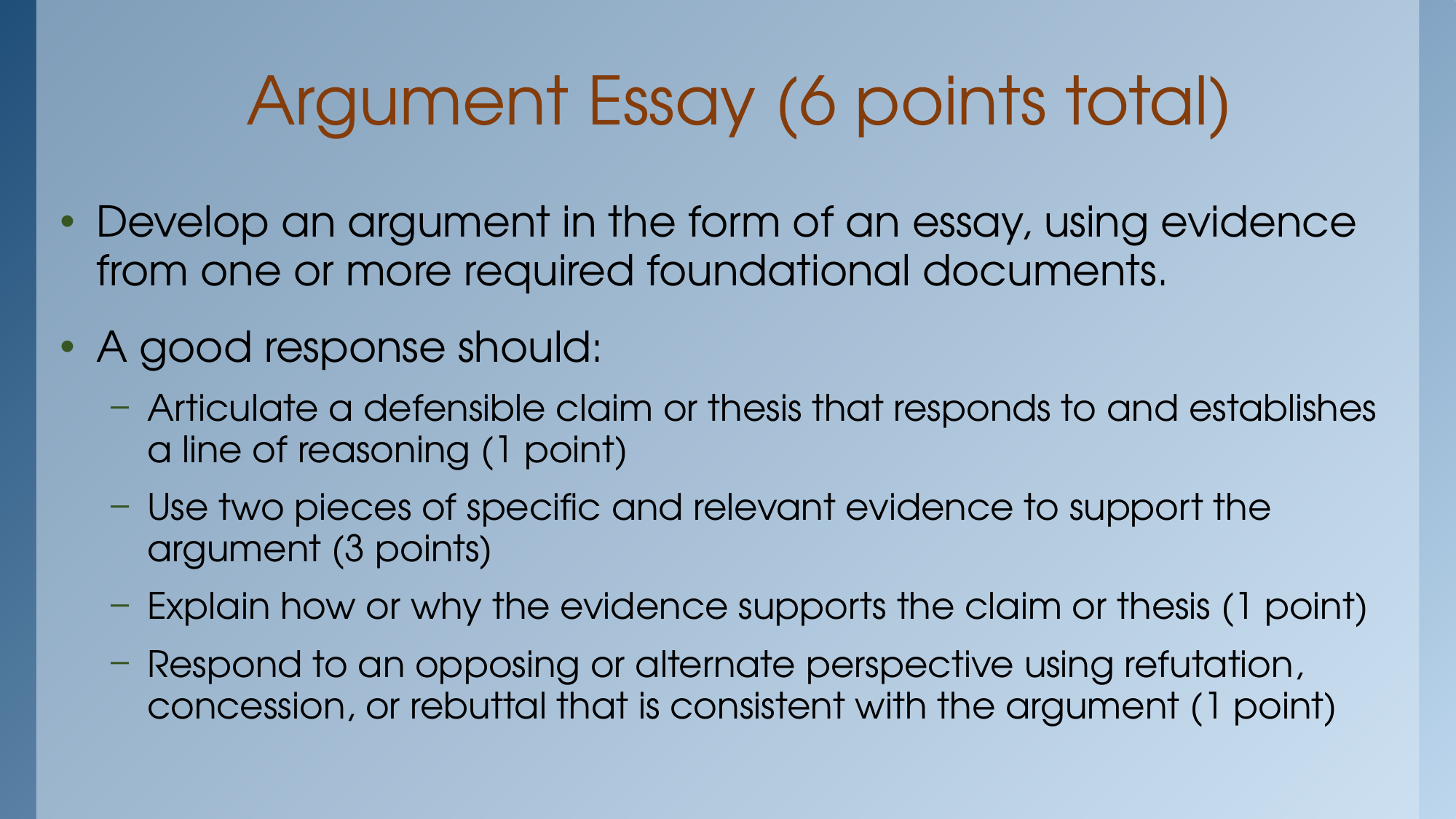

# Argument Essay (6 points total)
Develop an argument in the form of an essay, using evidence from one or more required foundational documents.
A good response should:
Articulate a defensible claim or thesis that responds to and establishes a line of reasoning (1 point)
Use two pieces of specific and relevant evidence to support the argument (3 points)
Explain how or why the evidence supports the claim or thesis (1 point)
Respond to an opposing or alternate perspective using refutation, concession, or rebuttal that is consistent with the argument (1 point)